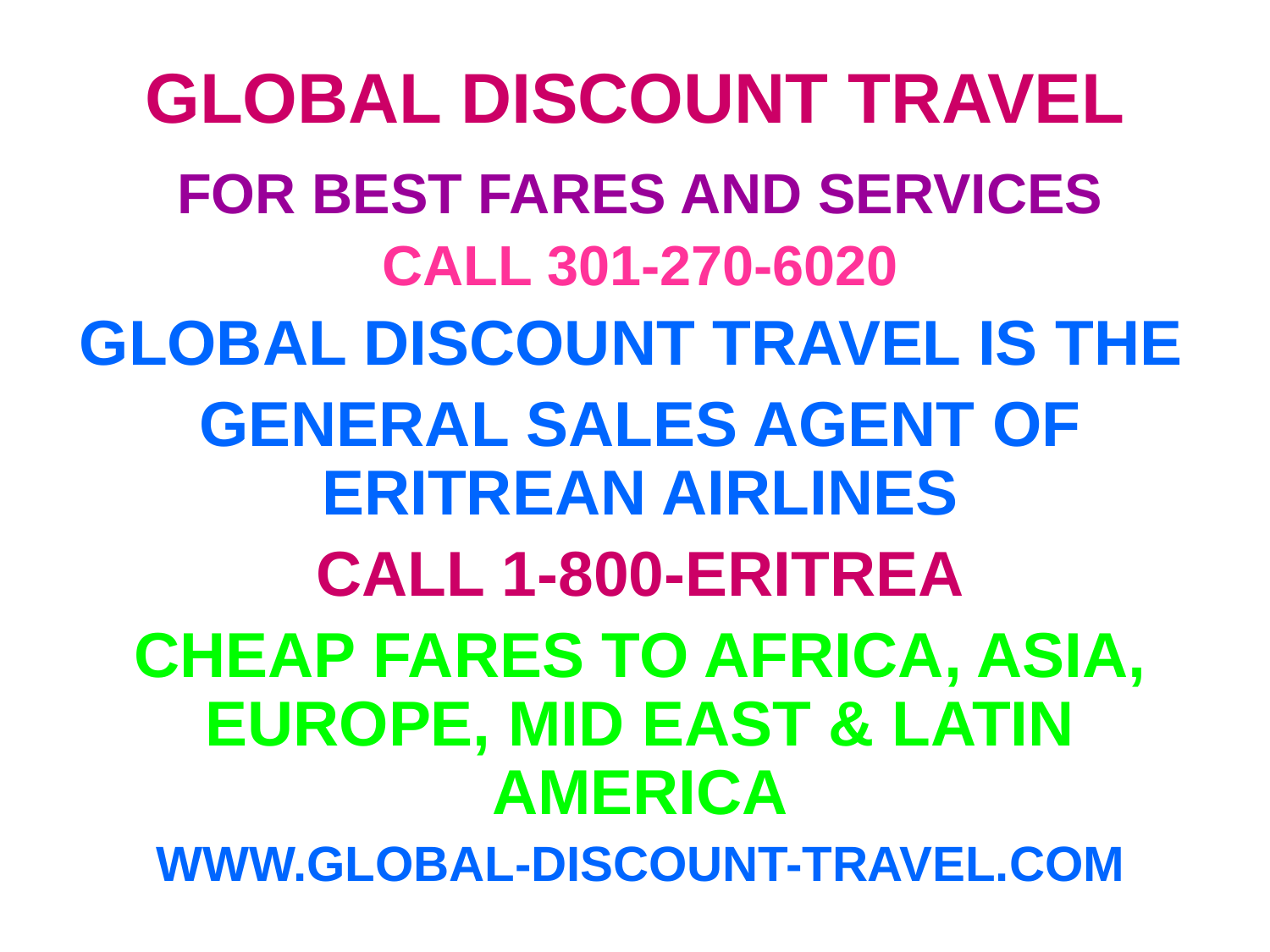

# GLOBAL DISCOUNT TRAVEL
FOR BEST FARES AND SERVICES
CALL 301-270-6020
GLOBAL DISCOUNT TRAVEL IS THE
GENERAL SALES AGENT OF ERITREAN AIRLINES
CALL 1-800-ERITREA
CHEAP FARES TO AFRICA, ASIA, EUROPE, MID EAST & LATIN AMERICA
WWW.GLOBAL-DISCOUNT-TRAVEL.COM